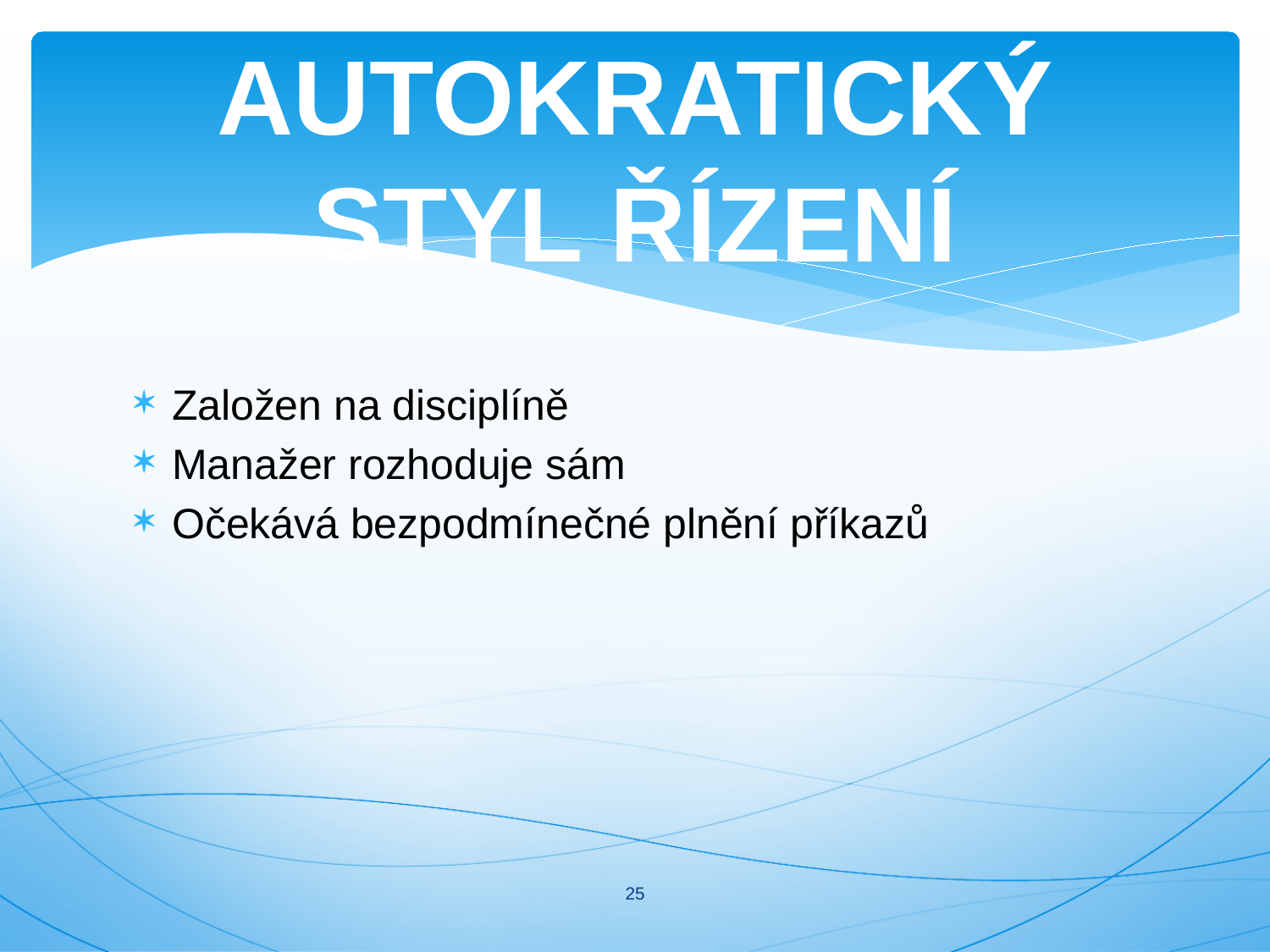

# AUTOKRATICKÝ STYL ŘÍZENÍ
Založen na disciplíně
Manažer rozhoduje sám
Očekává bezpodmínečné plnění příkazů
25